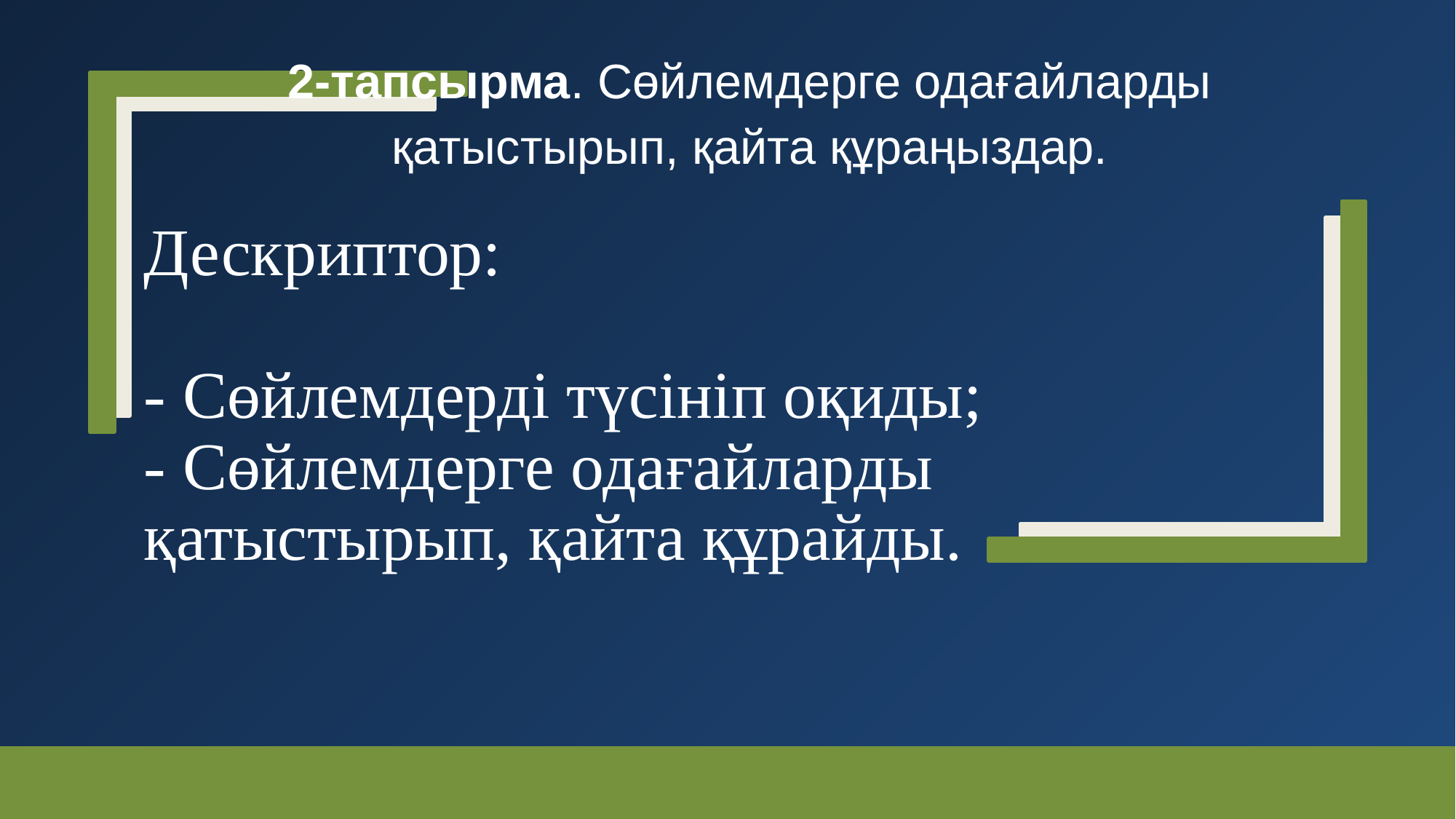

2-тапсырма. Сөйлемдерге одағайларды қатыстырып, қайта құраңыздар.
# Дескриптор: - Сөйлемдерді түсініп оқиды; - Сөйлемдерге одағайларды қатыстырып, қайта құрайды.